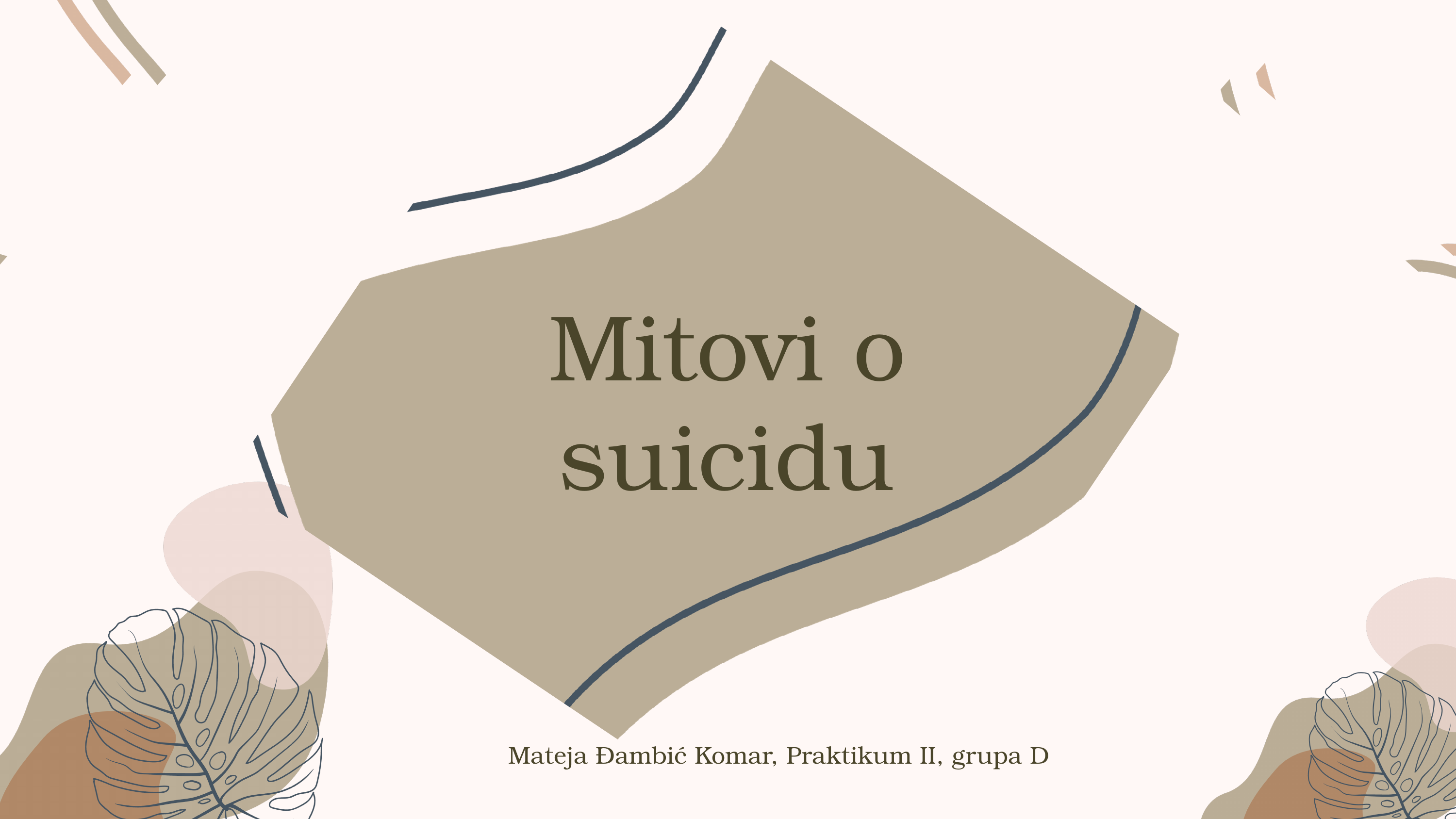

Mitovi o suicidu

Mateja Ðambić Komar, Praktikum II, grupa D